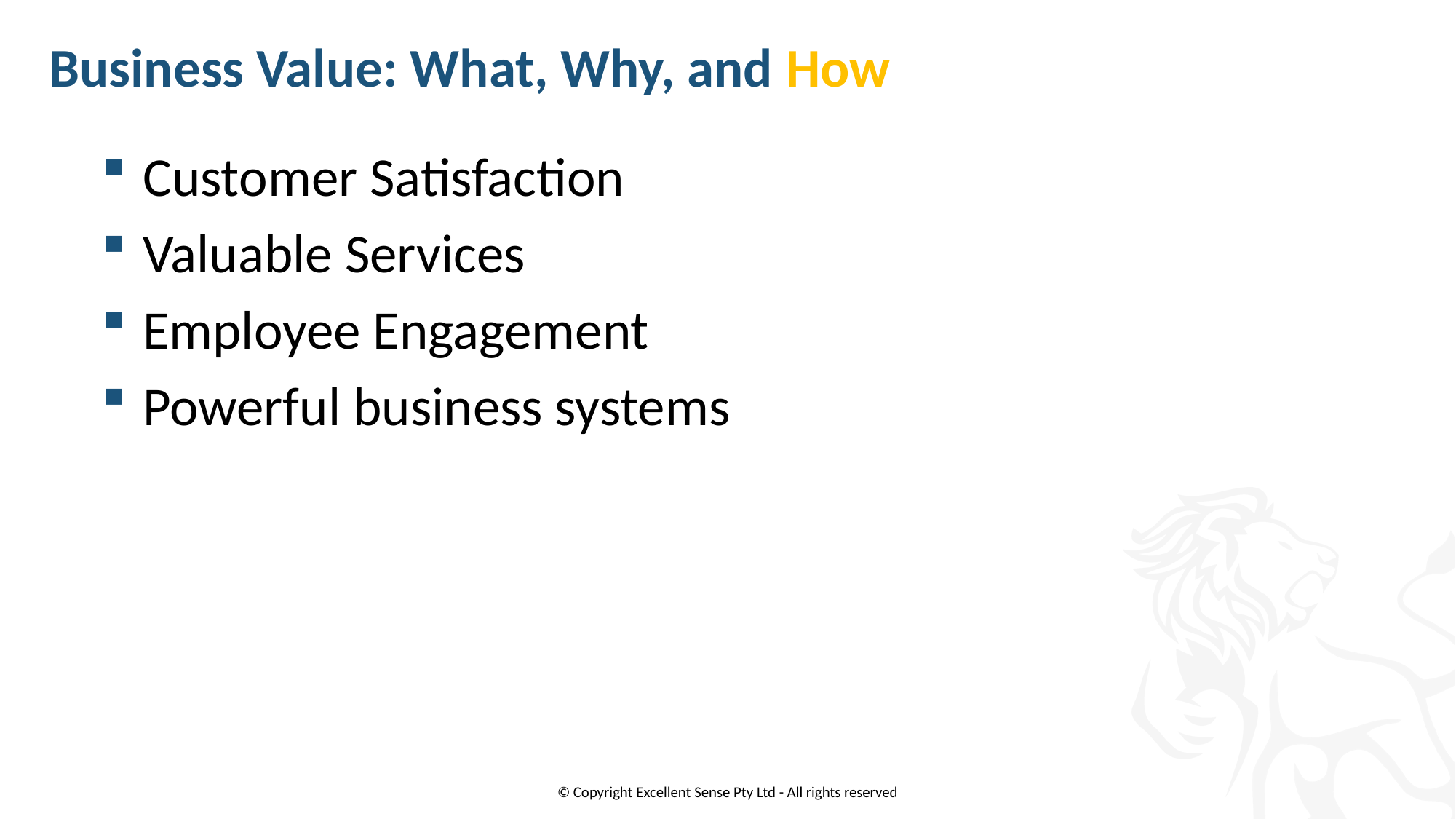

Business Value: What, Why, and How
Customer Satisfaction
Valuable Services
Employee Engagement
Powerful business systems

© Copyright Excellent Sense Pty Ltd - All rights reserved